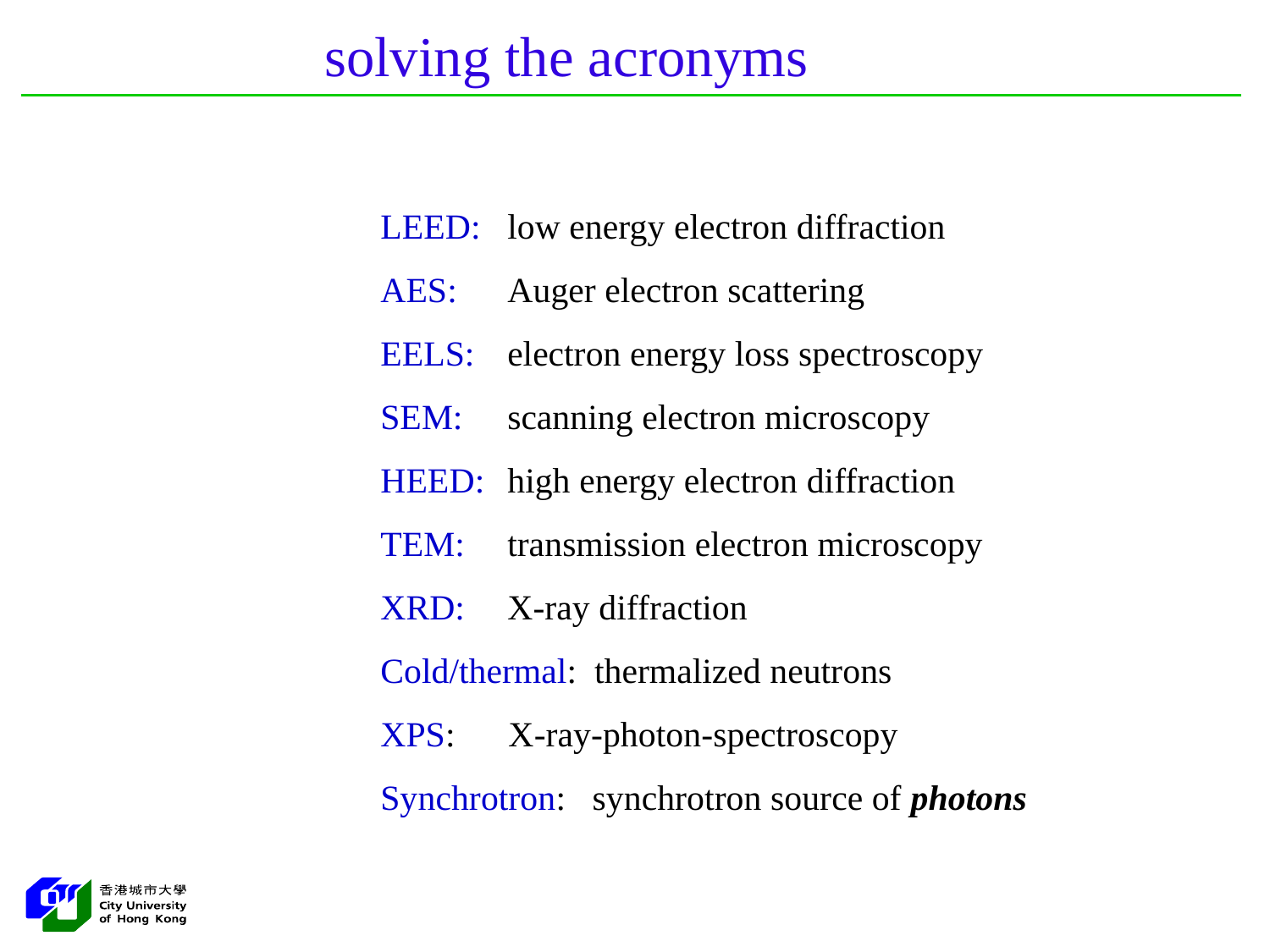

solving the acronyms
LEED:	low energy electron diffraction
AES:	Auger electron scattering
EELS:	electron energy loss spectroscopy
SEM:	scanning electron microscopy
HEED:	high energy electron diffraction
TEM:	transmission electron microscopy
XRD:	X-ray diffraction
Cold/thermal:  thermalized neutrons
XPS:      X-ray-photon-spectroscopy
Synchrotron:   synchrotron source of photons